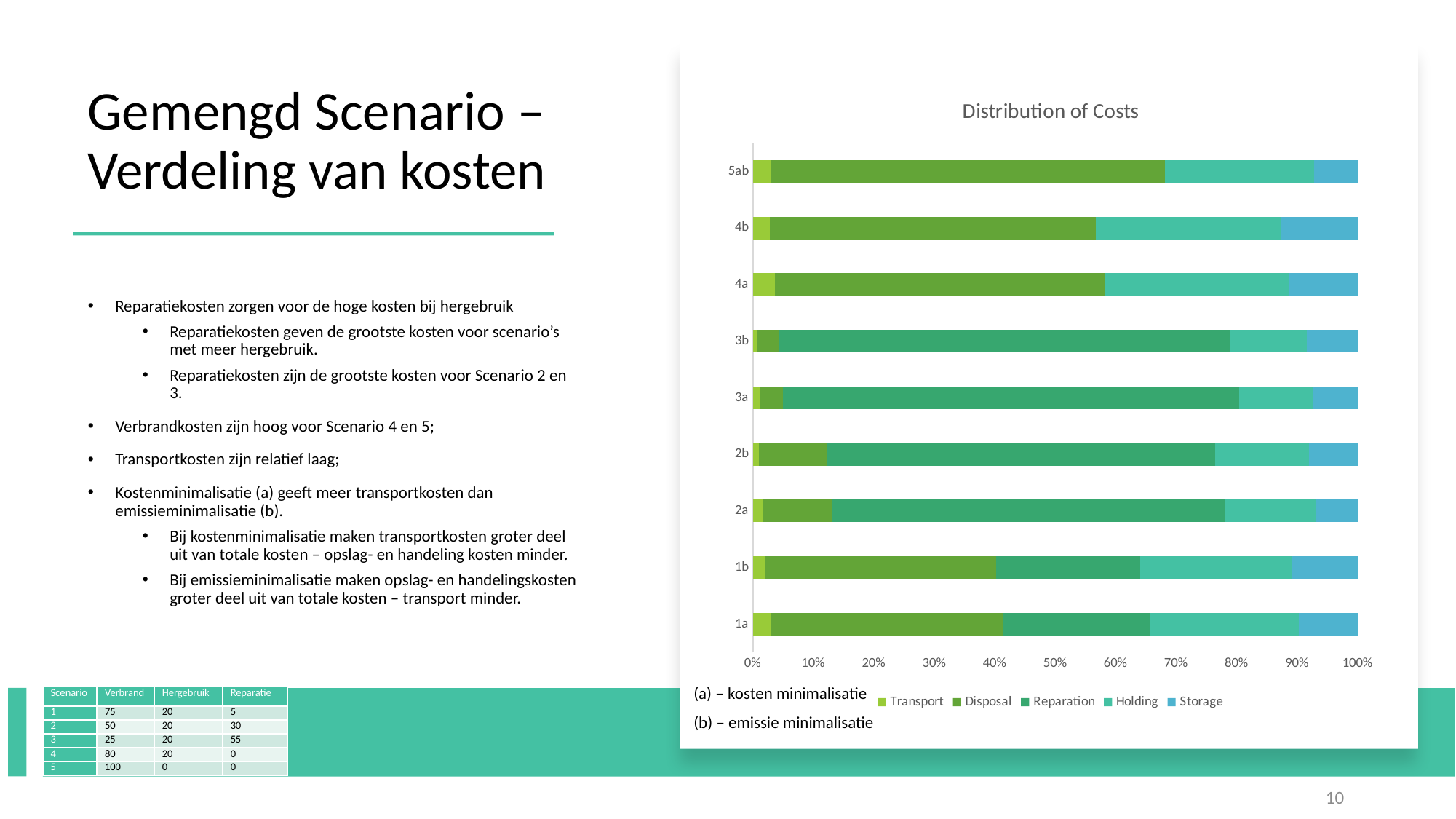

# Gemengd Scenario – Verdeling van kosten

### Chart: Distribution of Costs

| Category | Transport | Disposal | Reparation | Holding | Storage |
|---|---|---|---|---|---|
| 1a | 7336.719149 | 97057.95293 | 60921.981 | 62157.59875 | 24581.00405 |
| 1b | 5400.790886 | 97057.95293 | 60921.981 | 63709.62 | 27771.01302 |
| 2a | 9265.226865 | 64705.30195 | 365531.886 | 85077.78 | 39107.1215 |
| 2b | 5365.015576 | 64705.30195 | 365531.886 | 88213.32 | 45572.94445 |
| 3a | 11157.44434 | 32352.65098 | 670141.791 | 107982.9383 | 65374.15193 |
| 3b | 5393.151087 | 32352.65098 | 670141.791 | 112717.02 | 75124.15061 |
| 4a | 6996.267297 | 103528.4831 | 0.0 | 57583.21 | 21681.7737 |
| 4b | 5447.180885 | 103528.4831 | 0.0 | 58808.88 | 24210.62674 |
| 5ab | 6146.154009 | 129410.6039 | 0.0 | 49007.4 | 14241.54514 |
Reparatiekosten zorgen voor de hoge kosten bij hergebruik
Reparatiekosten geven de grootste kosten voor scenario’s met meer hergebruik.
Reparatiekosten zijn de grootste kosten voor Scenario 2 en 3.
Verbrandkosten zijn hoog voor Scenario 4 en 5;
Transportkosten zijn relatief laag;
Kostenminimalisatie (a) geeft meer transportkosten dan emissieminimalisatie (b).
Bij kostenminimalisatie maken transportkosten groter deel uit van totale kosten – opslag- en handeling kosten minder.
Bij emissieminimalisatie maken opslag- en handelingskosten groter deel uit van totale kosten – transport minder.
(a) – kosten minimalisatie
(b) – emissie minimalisatie

| Scenario | Verbrand | Hergebruik | Reparatie |
| --- | --- | --- | --- |
| 1 | 75 | 20 | 5 |
| 2 | 50 | 20 | 30 |
| 3 | 25 | 20 | 55 |
| 4 | 80 | 20 | 0 |
| 5 | 100 | 0 | 0 |

10